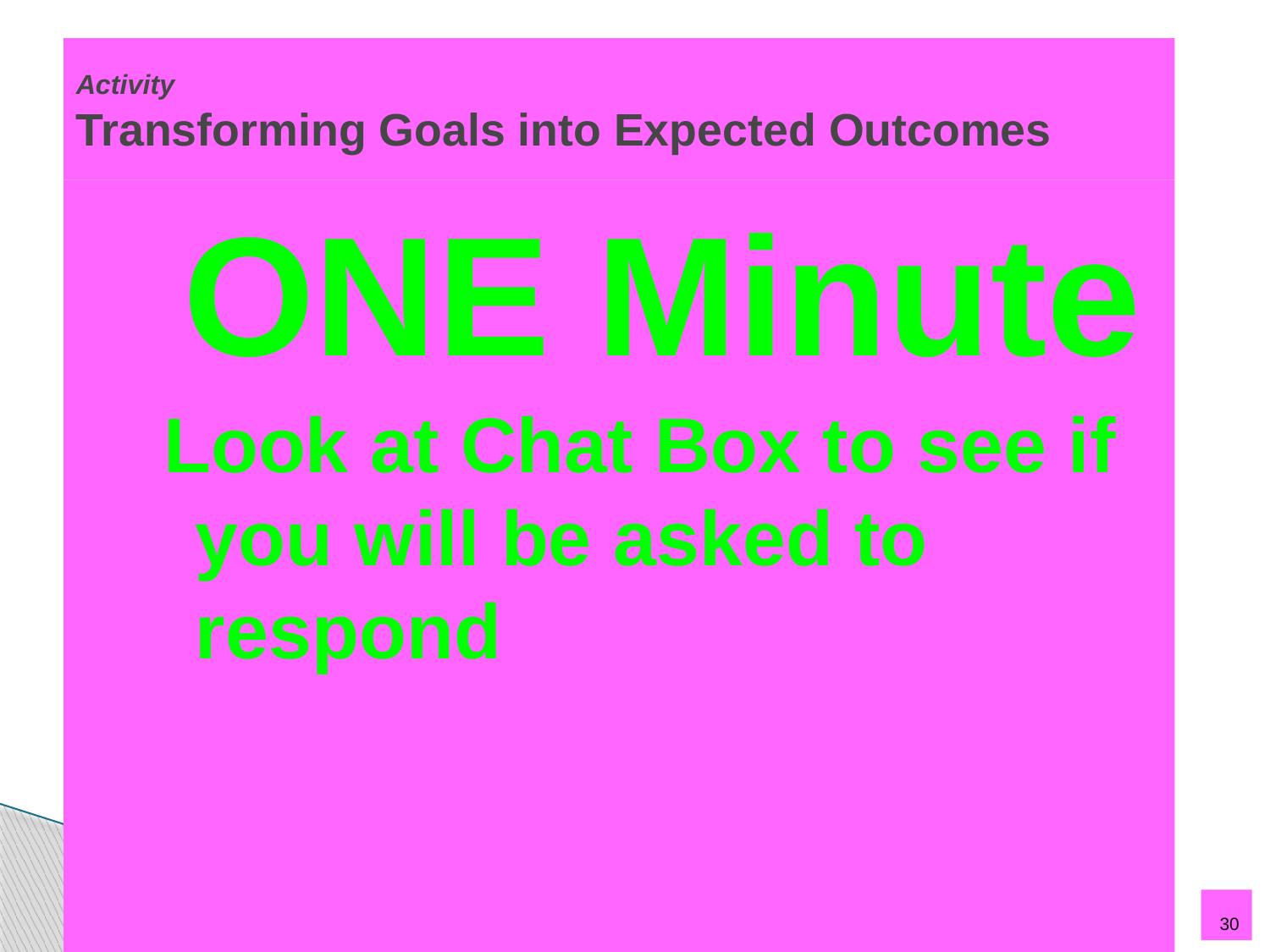

# Activity Transforming Goals into Expected Outcomes
ONE Minute
Look at Chat Box to see if you will be asked to respond
30